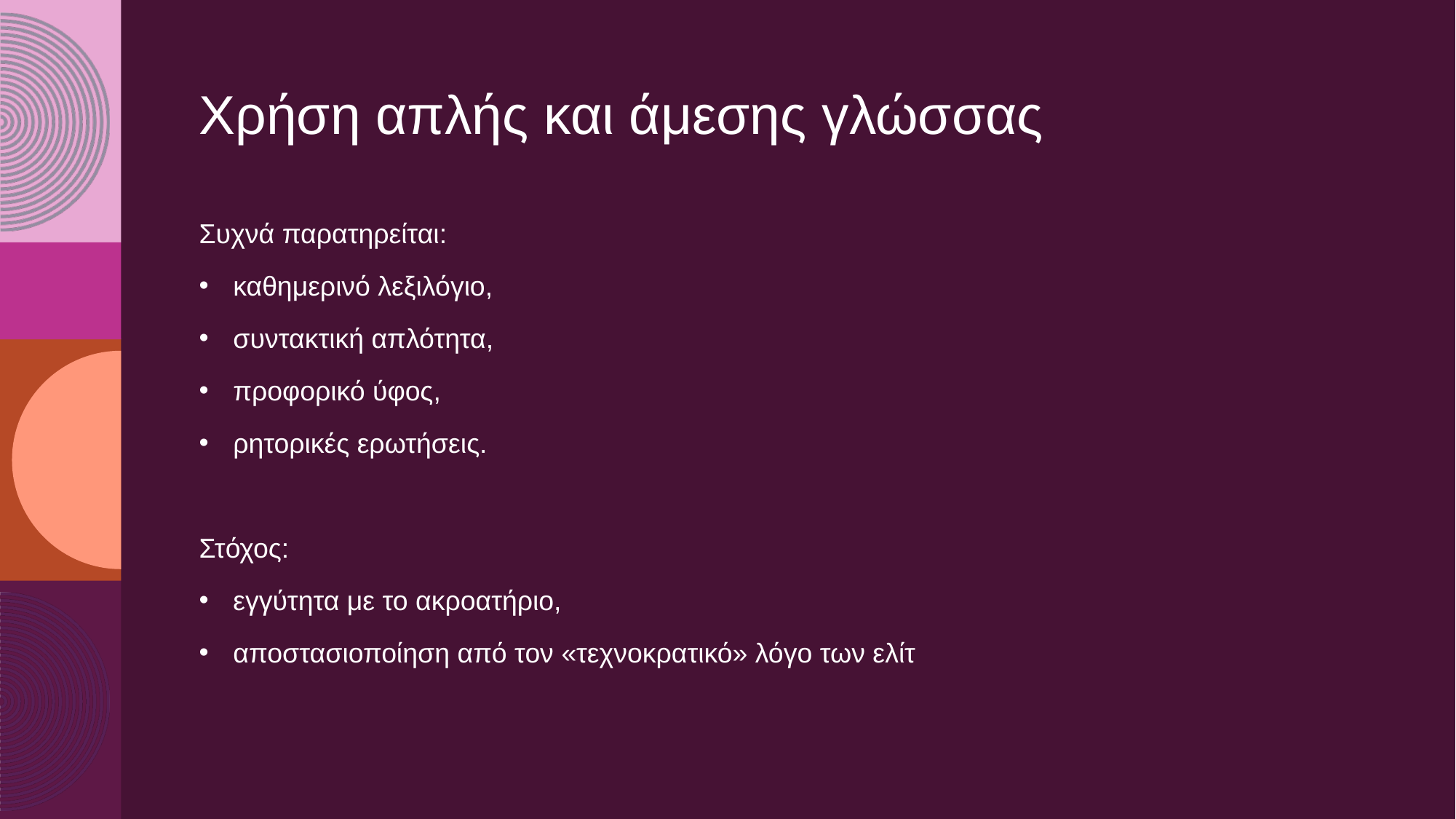

Χρήση απλής και άμεσης γλώσσας
Συχνά παρατηρείται:
καθημερινό λεξιλόγιο,
συντακτική απλότητα,
προφορικό ύφος,
ρητορικές ερωτήσεις.

Στόχος:
εγγύτητα με το ακροατήριο,
αποστασιοποίηση από τον «τεχνοκρατικό» λόγο των ελίτ